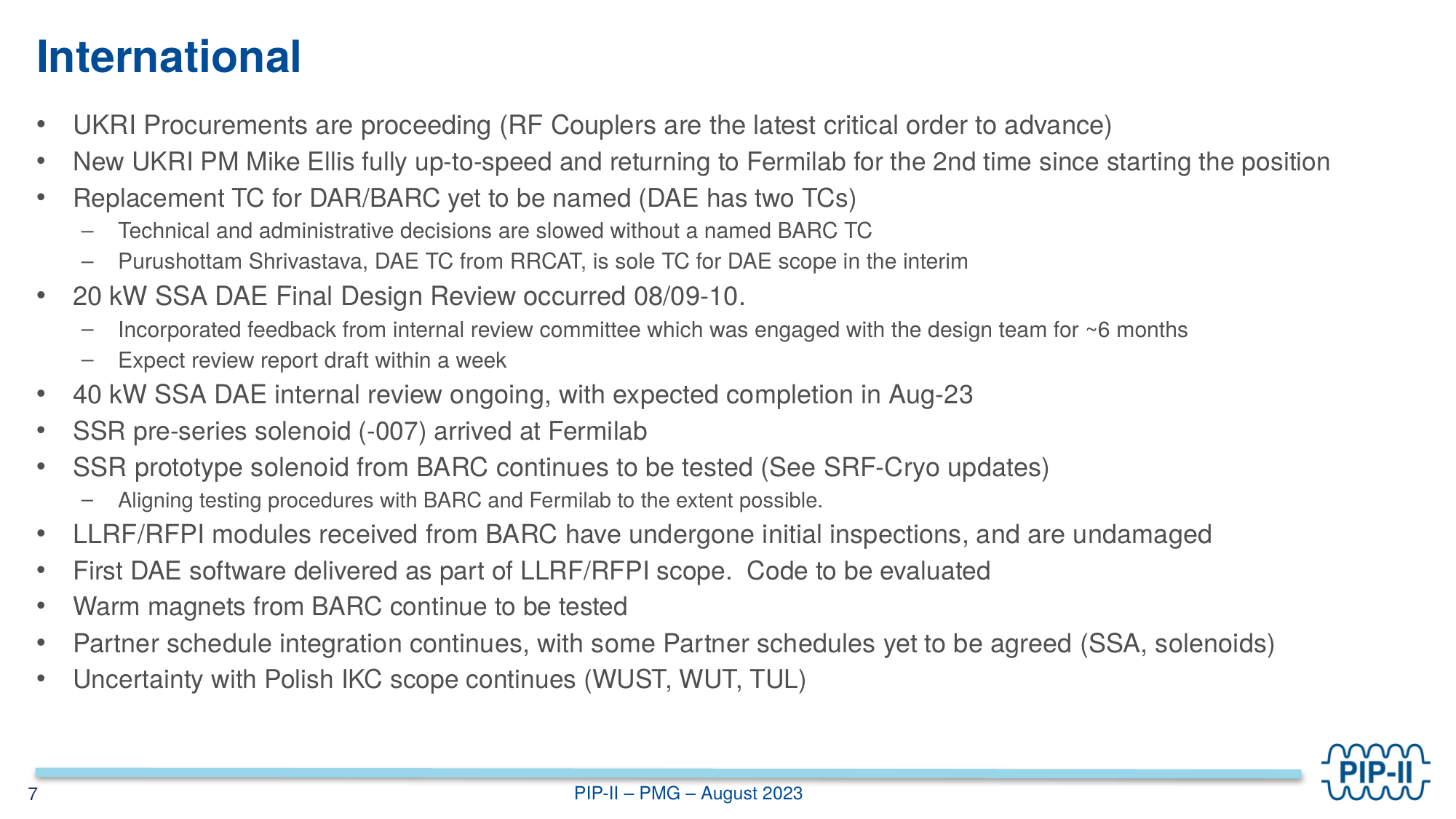

# International
UKRI Procurements are proceeding (RF Couplers are the latest critical order to advance)
New UKRI PM Mike Ellis fully up-to-speed and returning to Fermilab for the 2nd time since starting the position
Replacement TC for DAR/BARC yet to be named (DAE has two TCs)
Technical and administrative decisions are slowed without a named BARC TC
Purushottam Shrivastava, DAE TC from RRCAT, is sole TC for DAE scope in the interim
20 kW SSA DAE Final Design Review occurred 08/09-10.
Incorporated feedback from internal review committee which was engaged with the design team for ~6 months
Expect review report draft within a week
40 kW SSA DAE internal review ongoing, with expected completion in Aug-23
SSR pre-series solenoid (-007) arrived at Fermilab
SSR prototype solenoid from BARC continues to be tested (See SRF-Cryo updates)
Aligning testing procedures with BARC and Fermilab to the extent possible.
LLRF/RFPI modules received from BARC have undergone initial inspections, and are undamaged
First DAE software delivered as part of LLRF/RFPI scope.  Code to be evaluated
Warm magnets from BARC continue to be tested
Partner schedule integration continues, with some Partner schedules yet to be agreed (SSA, solenoids)
Uncertainty with Polish IKC scope continues (WUST, WUT, TUL)

7